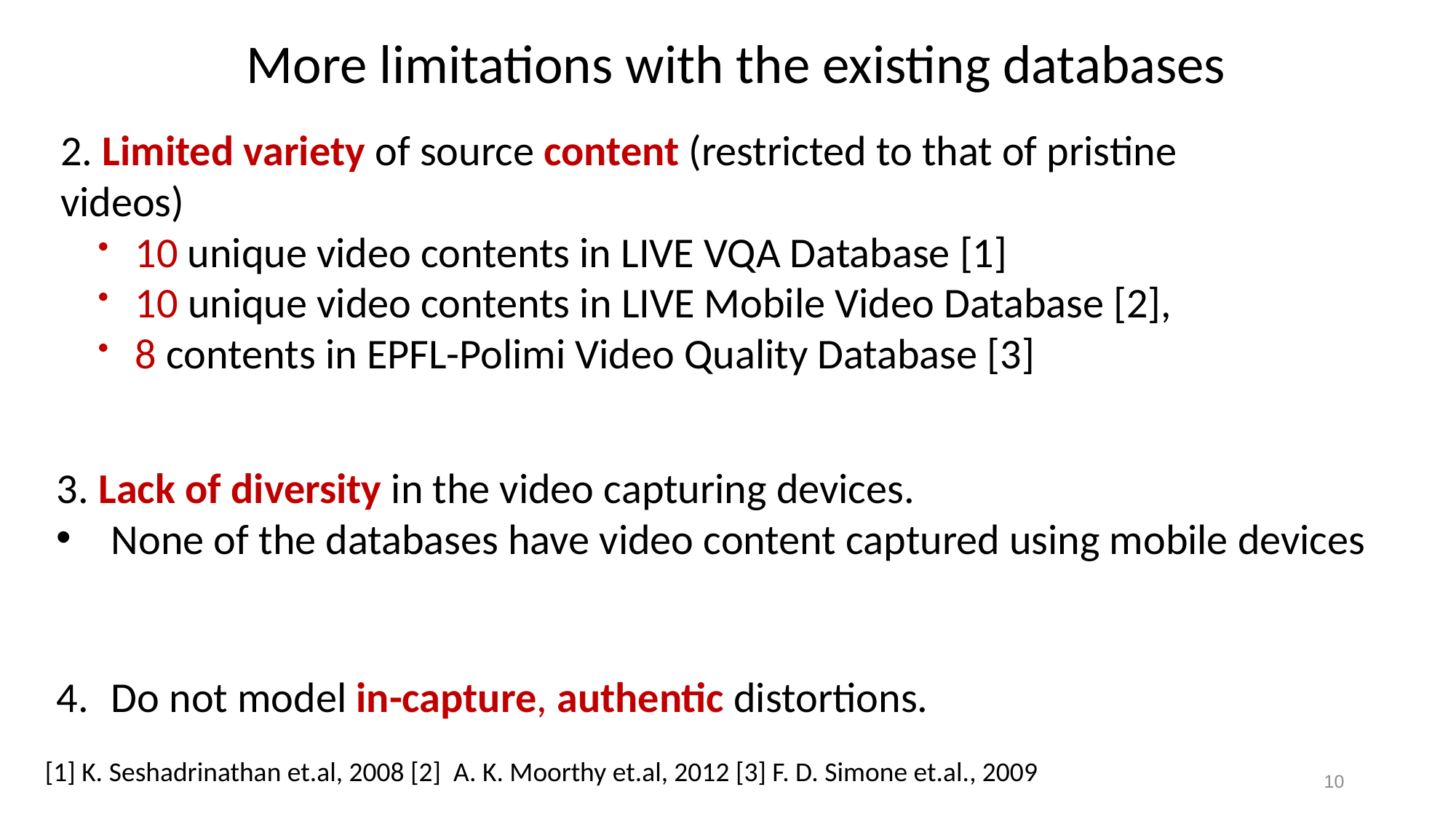

# More limitations with the existing databases
2. Limited variety of source content (restricted to that of pristine videos)
10 unique video contents in LIVE VQA Database [1]
10 unique video contents in LIVE Mobile Video Database [2],
8 contents in EPFL-Polimi Video Quality Database [3]
3. Lack of diversity in the video capturing devices.
None of the databases have video content captured using mobile devices

Do not model in-capture, authentic distortions.
[1] K. Seshadrinathan et.al, 2008 [2]  A. K. Moorthy et.al, 2012 [3] F. D. Simone et.al., 2009
10